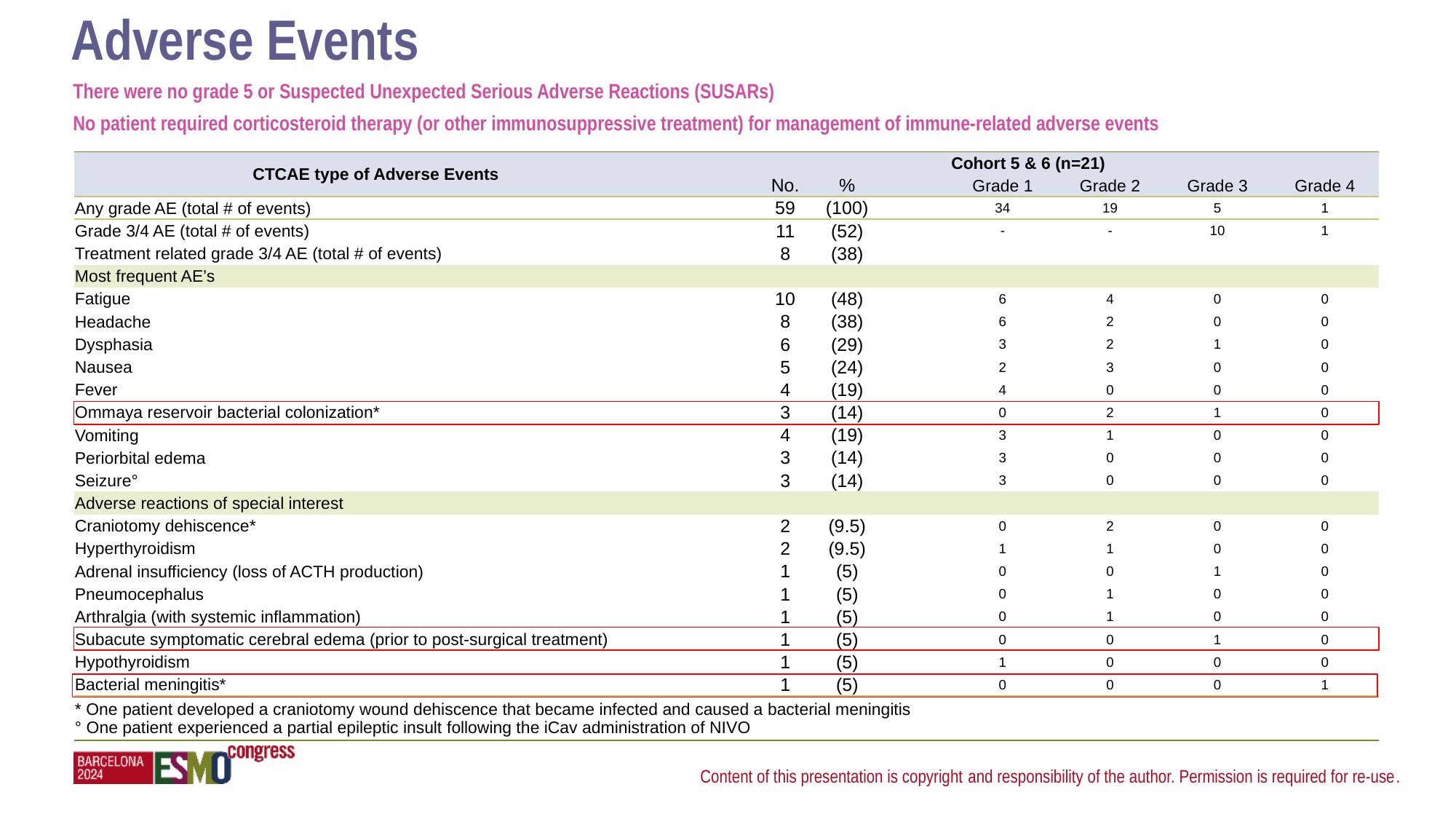

# Adverse Events
There were no grade 5 or Suspected Unexpected Serious Adverse Reactions (SUSARs)
No patient required corticosteroid therapy (or other immunosuppressive treatment) for management of immune-related adverse events

| CTCAE type of Adverse Events | Cohort 5 & 6 (n=21) |  |  |  |  |  |
| --- | --- | --- | --- | --- | --- | --- |
|  | No. | % | Grade 1 | Grade 2 | Grade 3 | Grade 4 |
| Any grade AE (total # of events) | 59 | (100) | 34 | 19 | 5 | 1 |
| Grade 3/4 AE (total # of events) | 11 | (52) | - | - | 10 | 1 |
| Treatment related grade 3/4 AE (total # of events) | 8 | (38) |  |  |  |  |
| Most frequent AE’s |  |  |  |  |  |  |
| Fatigue | 10 | (48) | 6 | 4 | 0 | 0 |
| Headache | 8 | (38) | 6 | 2 | 0 | 0 |
| Dysphasia | 6 | (29) | 3 | 2 | 1 | 0 |
| Nausea | 5 | (24) | 2 | 3 | 0 | 0 |
| Fever | 4 | (19) | 4 | 0 | 0 | 0 |
| Ommaya reservoir bacterial colonization\* | 3 | (14) | 0 | 2 | 1 | 0 |
| Vomiting | 4 | (19) | 3 | 1 | 0 | 0 |
| Periorbital edema | 3 | (14) | 3 | 0 | 0 | 0 |
| Seizure° | 3 | (14) | 3 | 0 | 0 | 0 |
| Adverse reactions of special interest |  |  |  |  |  |  |
| Craniotomy dehiscence\* | 2 | (9.5) | 0 | 2 | 0 | 0 |
| Hyperthyroidism | 2 | (9.5) | 1 | 1 | 0 | 0 |
| Adrenal insufficiency (loss of ACTH production) | 1 | (5) | 0 | 0 | 1 | 0 |
| Pneumocephalus | 1 | (5) | 0 | 1 | 0 | 0 |
| Arthralgia (with systemic inflammation) | 1 | (5) | 0 | 1 | 0 | 0 |
| Subacute symptomatic cerebral edema (prior to post-surgical treatment) | 1 | (5) | 0 | 0 | 1 | 0 |
| Hypothyroidism | 1 | (5) | 1 | 0 | 0 | 0 |
| Bacterial meningitis\* | 1 | (5) | 0 | 0 | 0 | 1 |
| \* One patient developed a craniotomy wound dehiscence that became infected and caused a bacterial meningitis ° One patient experienced a partial epileptic insult following the iCav administration of NIVO |  |  |  |  |  |  |